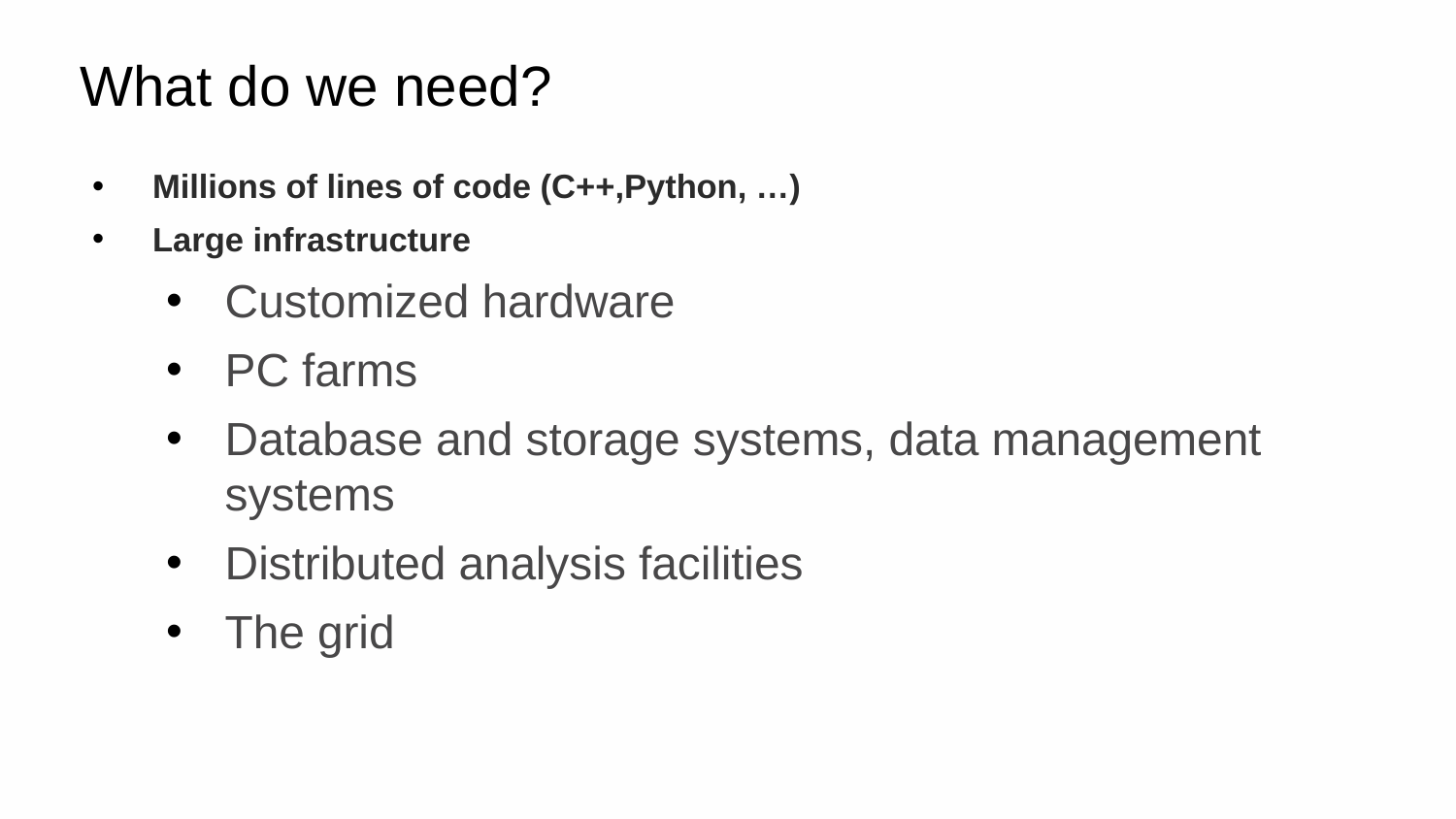

# What do we need?
Millions of lines of code (C++,Python, …)
Large infrastructure
Customized hardware
PC farms
Database and storage systems, data management systems
Distributed analysis facilities
The grid